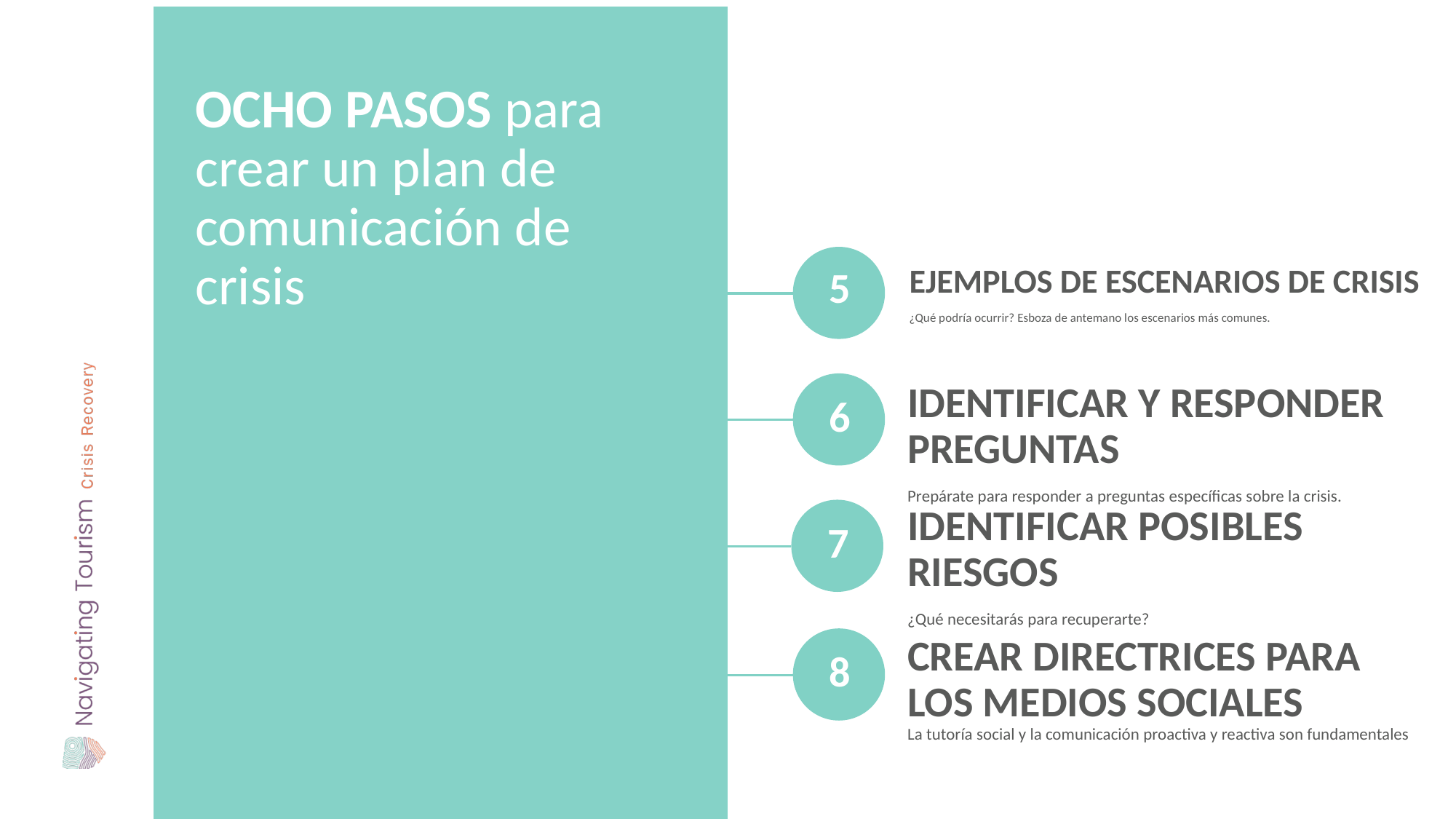

OCHO PASOS para crear un plan de comunicación de crisis
5
EJEMPLOS DE ESCENARIOS DE CRISIS
¿Qué podría ocurrir? Esboza de antemano los escenarios más comunes.
6
IDENTIFICAR Y RESPONDER PREGUNTAS
Prepárate para responder a preguntas específicas sobre la crisis.
IDENTIFICAR POSIBLES RIESGOS
¿Qué necesitarás para recuperarte?
7
CREAR DIRECTRICES PARA LOS MEDIOS SOCIALES
La tutoría social y la comunicación proactiva y reactiva son fundamentales
8